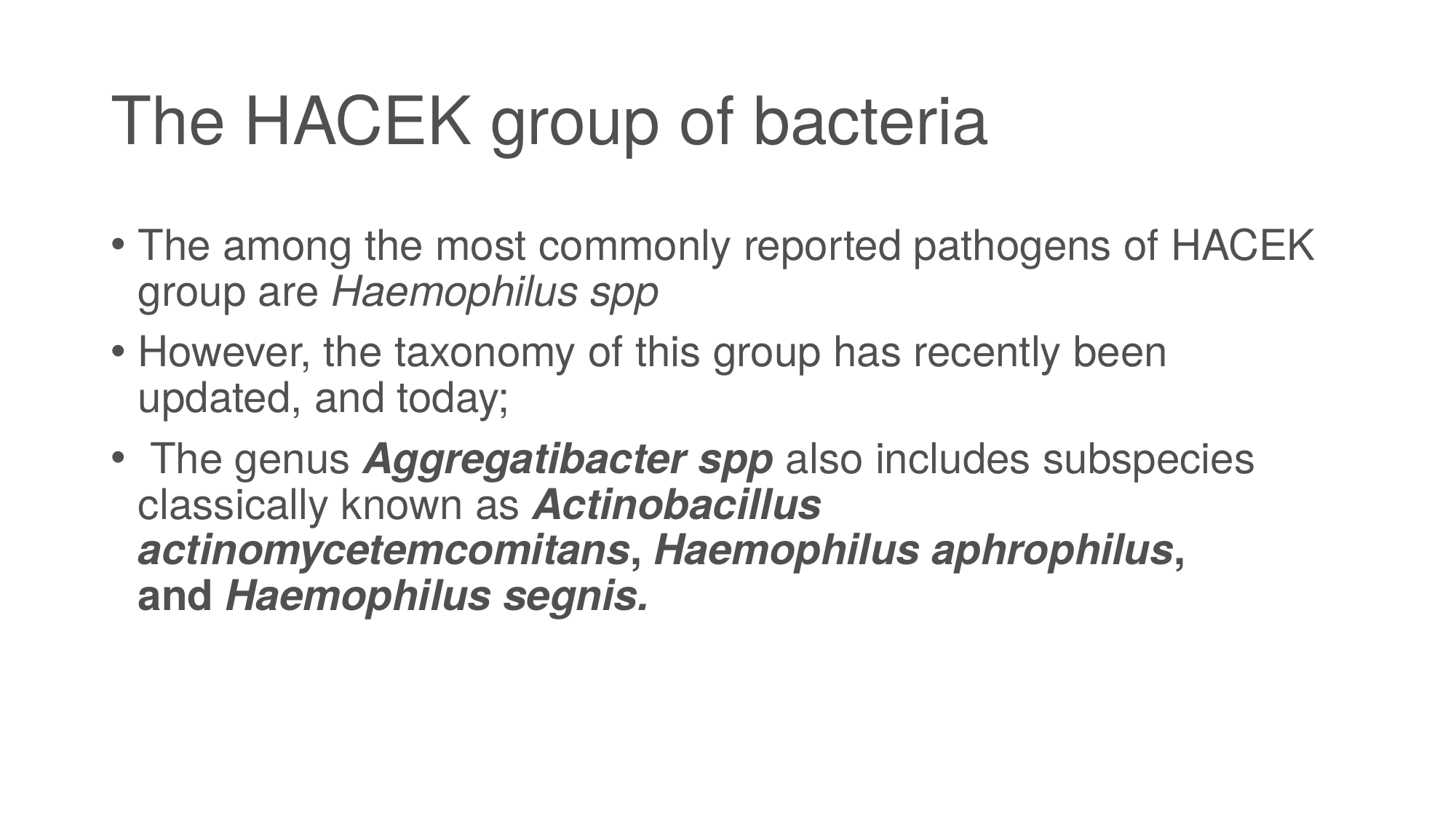

# The HACEK group of bacteria
The among the most commonly reported pathogens of HACEK group are Haemophilus spp
However, the taxonomy of this group has recently been updated, and today;
 The genus Aggregatibacter spp also includes subspecies classically known as Actinobacillus actinomycetemcomitans, Haemophilus aphrophilus, and Haemophilus segnis.